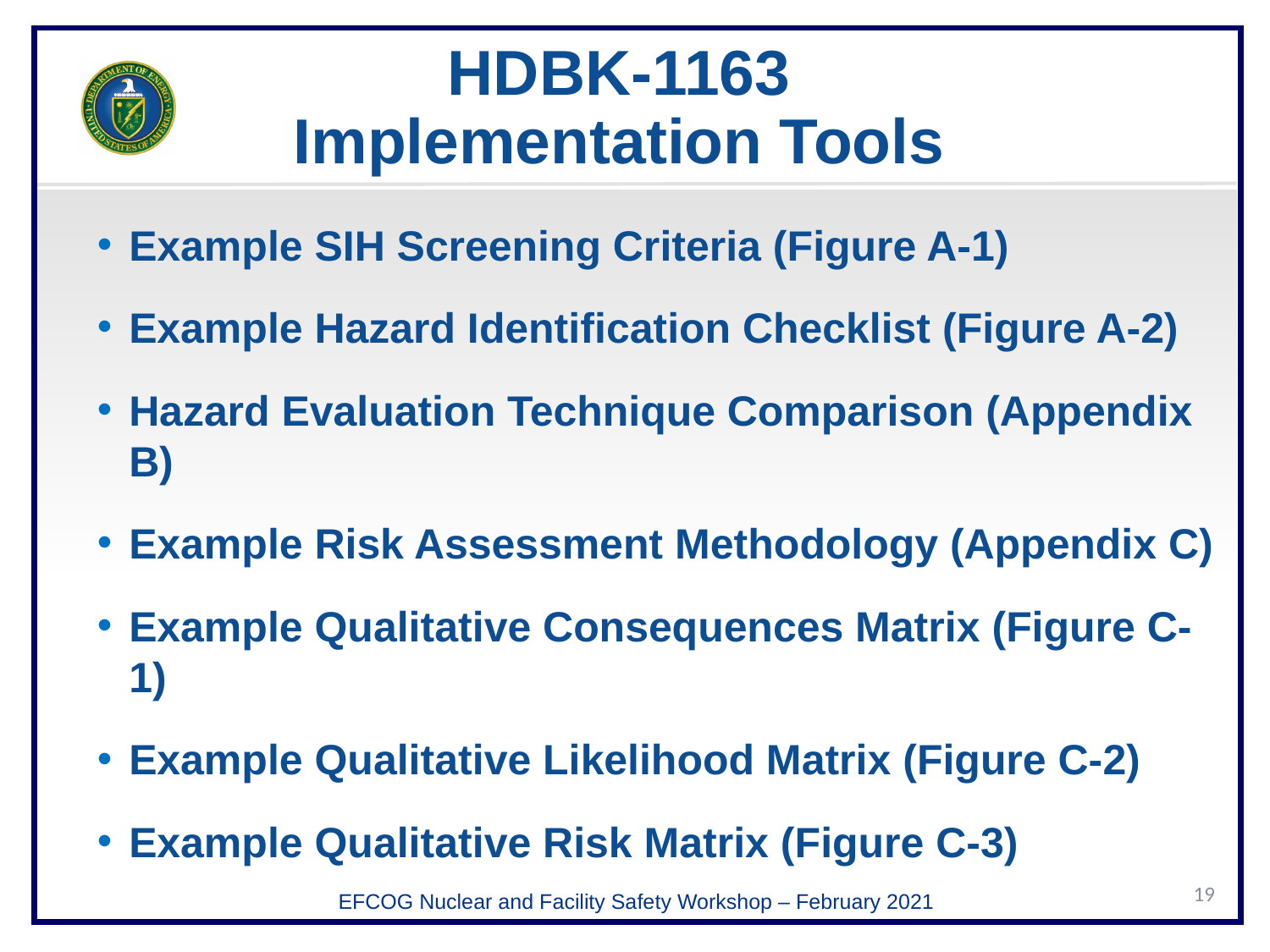

# HDBK-1163 Implementation Tools
Example SIH Screening Criteria (Figure A-1)
Example Hazard Identification Checklist (Figure A-2)
Hazard Evaluation Technique Comparison (Appendix B)
Example Risk Assessment Methodology (Appendix C)
Example Qualitative Consequences Matrix (Figure C-1)
Example Qualitative Likelihood Matrix (Figure C-2)
Example Qualitative Risk Matrix (Figure C-3)

19